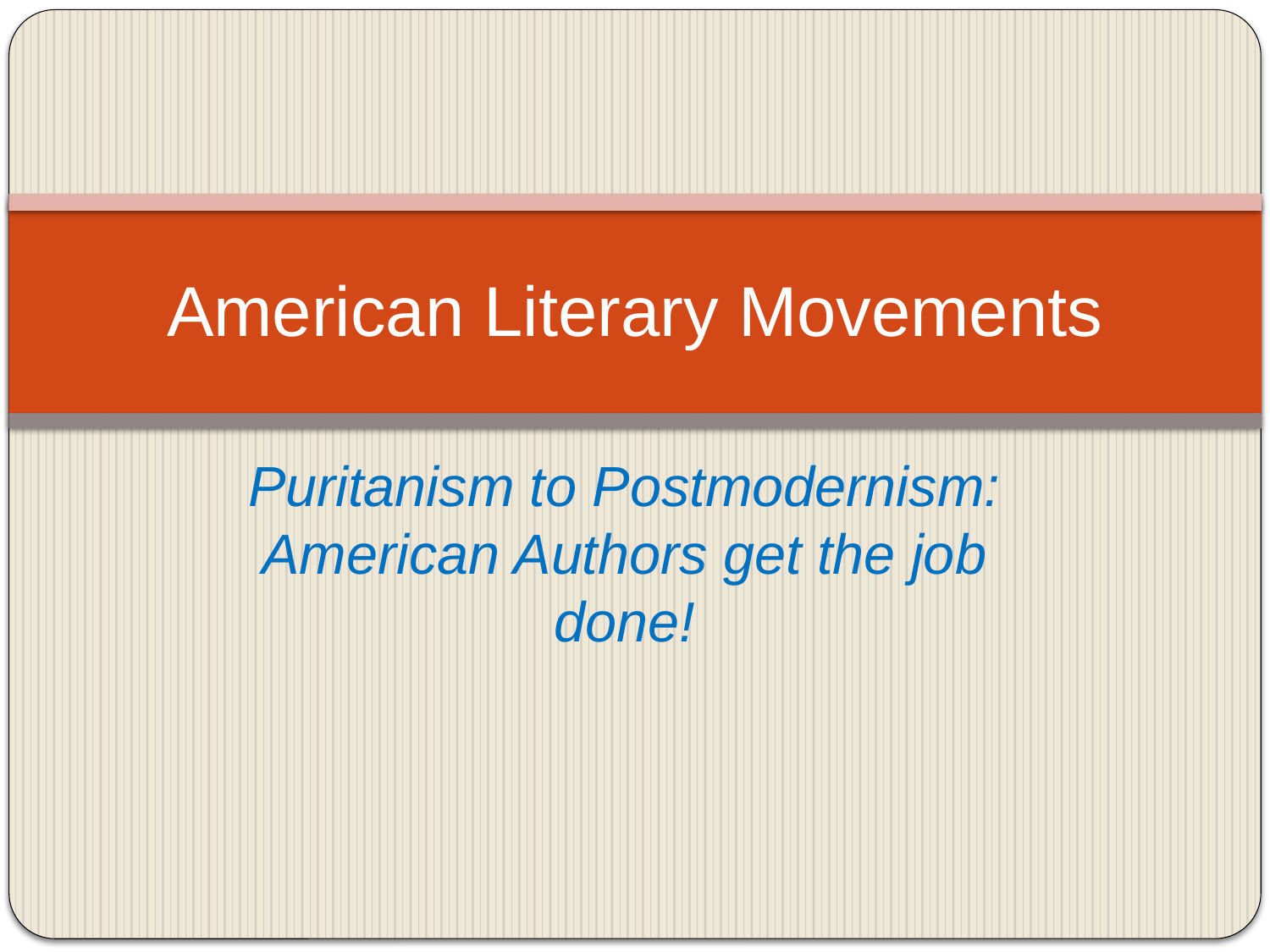

# American Literary Movements
Puritanism to Postmodernism: American Authors get the job done!